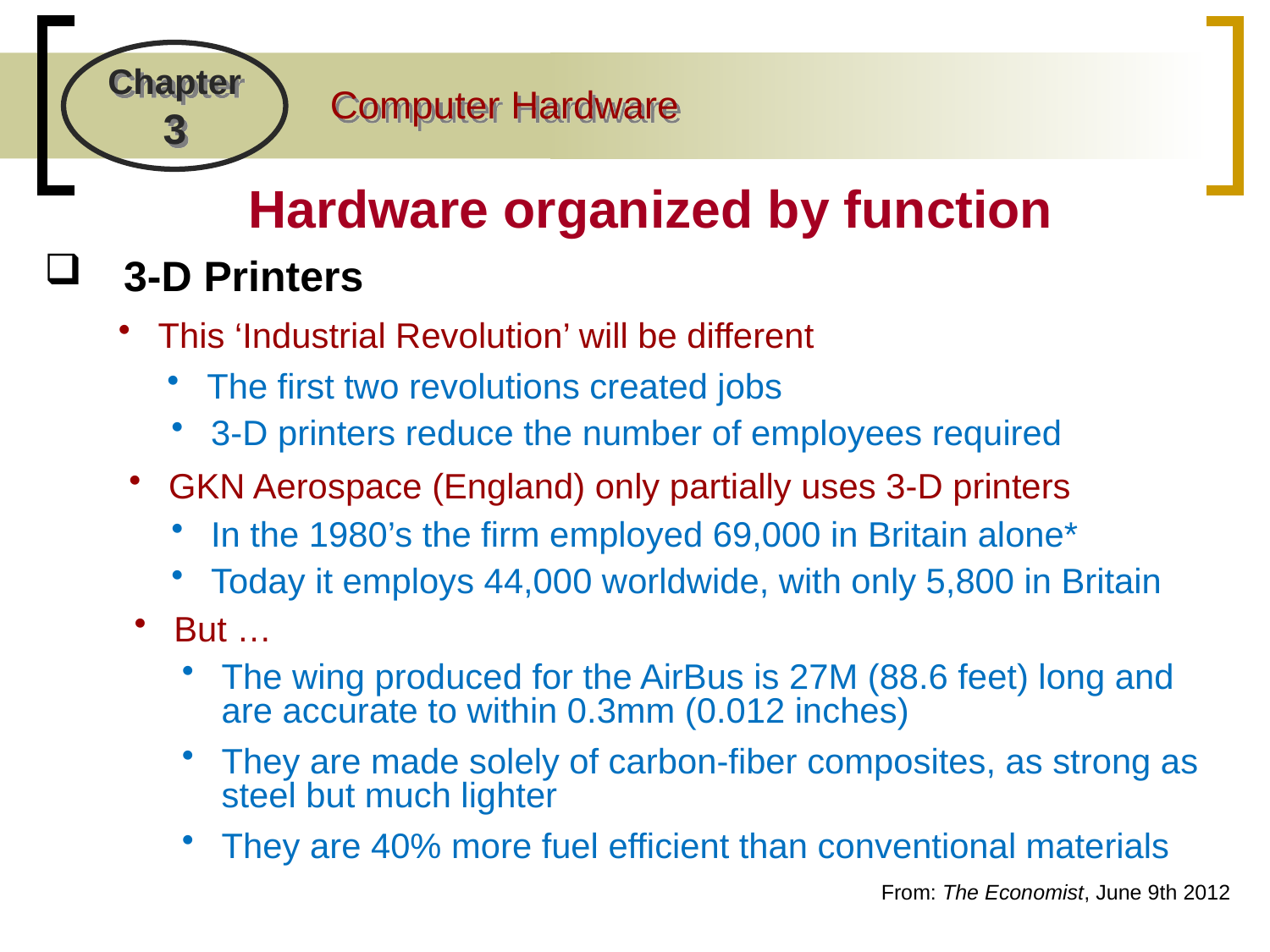

Hardware organized by function
3-D Printers
This ‘Industrial Revolution’ will be different
The first two revolutions created jobs
3-D printers reduce the number of employees required
GKN Aerospace (England) only partially uses 3-D printers
In the 1980’s the firm employed 69,000 in Britain alone*
Today it employs 44,000 worldwide, with only 5,800 in Britain
But …
The wing produced for the AirBus is 27M (88.6 feet) long and are accurate to within 0.3mm (0.012 inches)
They are made solely of carbon-fiber composites, as strong as steel but much lighter
They are 40% more fuel efficient than conventional materials
From: The Economist, June 9th 2012